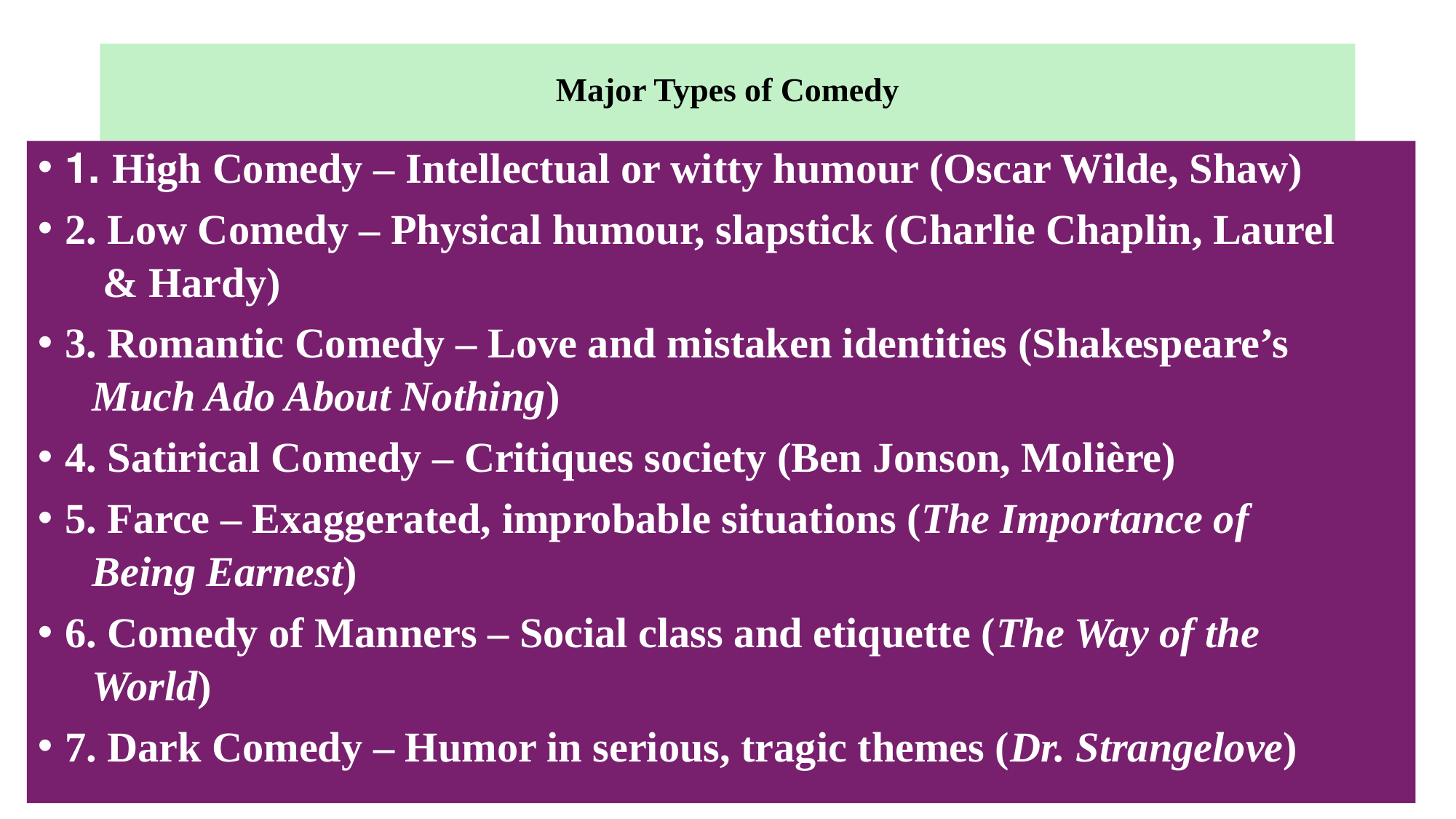

# Major Types of Comedy
1. High Comedy – Intellectual or witty humour (Oscar Wilde, Shaw)
2. Low Comedy – Physical humour, slapstick (Charlie Chaplin, Laurel
 & Hardy)
3. Romantic Comedy – Love and mistaken identities (Shakespeare’s
Much Ado About Nothing)
4. Satirical Comedy – Critiques society (Ben Jonson, Molière)
5. Farce – Exaggerated, improbable situations (The Importance of
Being Earnest)
6. Comedy of Manners – Social class and etiquette (The Way of the
World)
7. Dark Comedy – Humor in serious, tragic themes (Dr. Strangelove)